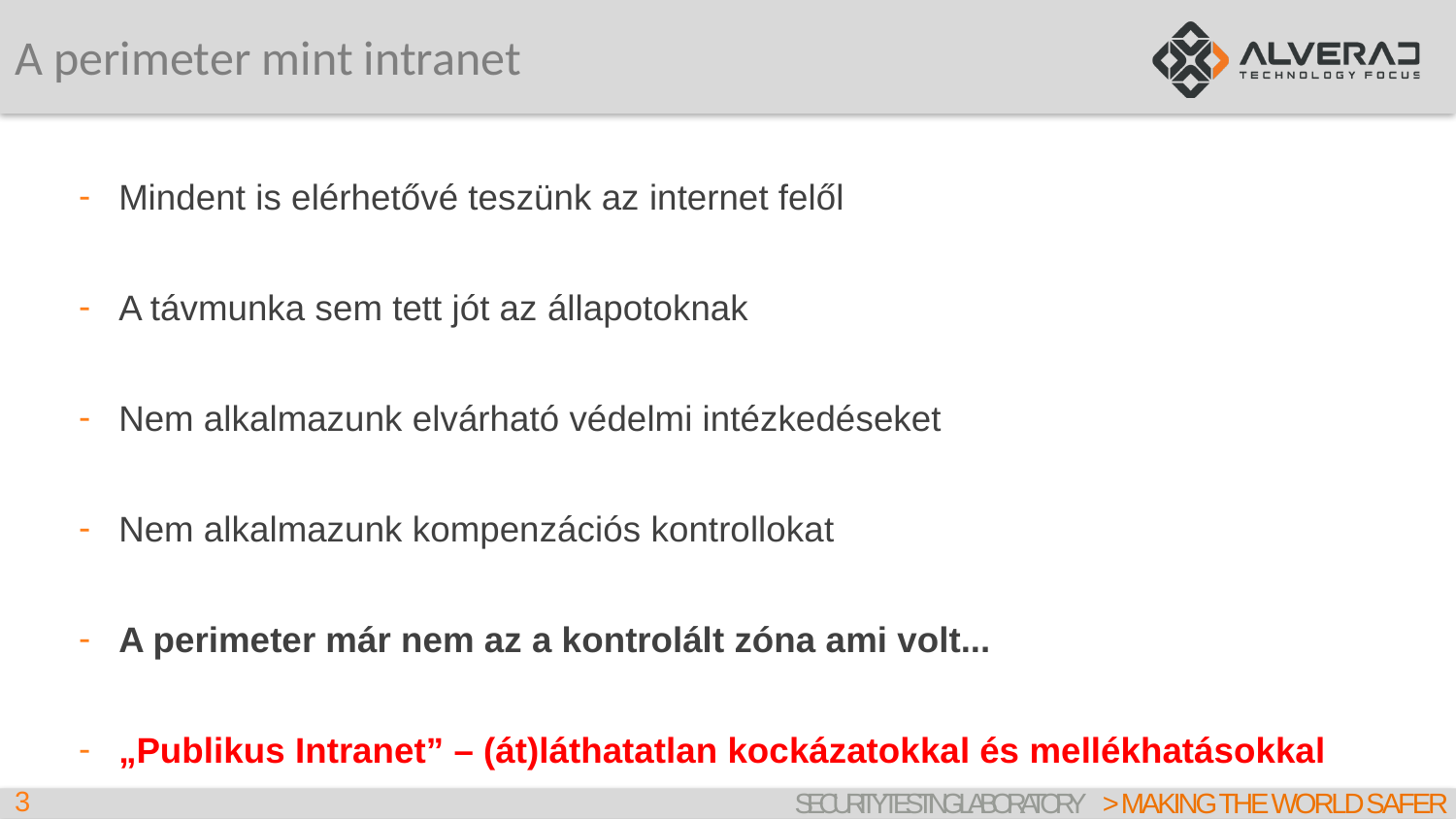

# A perimeter mint intranet

Mindent is elérhetővé teszünk az internet felől

A távmunka sem tett jót az állapotoknak

Nem alkalmazunk elvárható védelmi intézkedéseket

Nem alkalmazunk kompenzációs kontrollokat

A perimeter már nem az a kontrolált zóna ami volt...

„Publikus Intranet” – (át)láthatatlan kockázatokkal és mellékhatásokkal